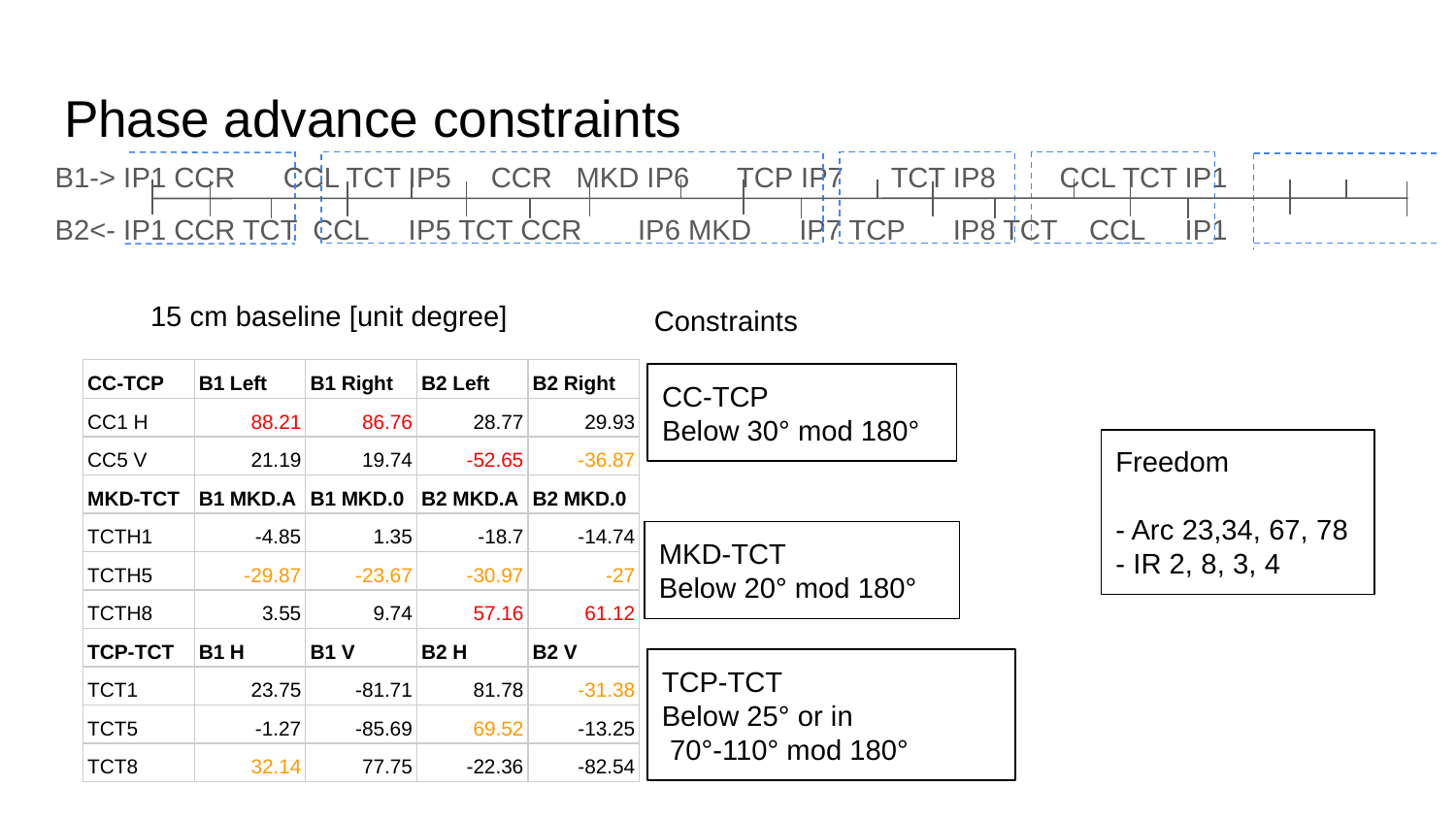

# Phase advance constraints
B1-> IP1 CCR      CCL TCT IP5     CCR   MKD IP6      TCP IP7      TCT IP8        CCL TCT IP1
B2<- IP1 CCR TCT  CCL     IP5 TCT CCR       IP6 MKD      IP7 TCP      IP8 TCT    CCL     IP1

15 cm baseline [unit degree]
Constraints
| CC-TCP | B1 Left | B1 Right | B2 Left | B2 Right |
| --- | --- | --- | --- | --- |
| CC1 H | 88.21 | 86.76 | 28.77 | 29.93 |
| CC5 V | 21.19 | 19.74 | -52.65 | -36.87 |
| MKD-TCT | B1 MKD.A | B1 MKD.0 | B2 MKD.A | B2 MKD.0 |
| TCTH1 | -4.85 | 1.35 | -18.7 | -14.74 |
| TCTH5 | -29.87 | -23.67 | -30.97 | -27 |
| TCTH8 | 3.55 | 9.74 | 57.16 | 61.12 |
| TCP-TCT | B1 H | B1 V | B2 H | B2 V |
| TCT1 | 23.75 | -81.71 | 81.78 | -31.38 |
| TCT5 | -1.27 | -85.69 | 69.52 | -13.25 |
| TCT8 | 32.14 | 77.75 | -22.36 | -82.54 |
CC-TCP
Below 30° mod 180°
Freedom

- Arc 23,34, 67, 78
- IR 2, 8, 3, 4
MKD-TCT
Below 20° mod 180°
TCP-TCT
Below 25° or in
 70°-110° mod 180°